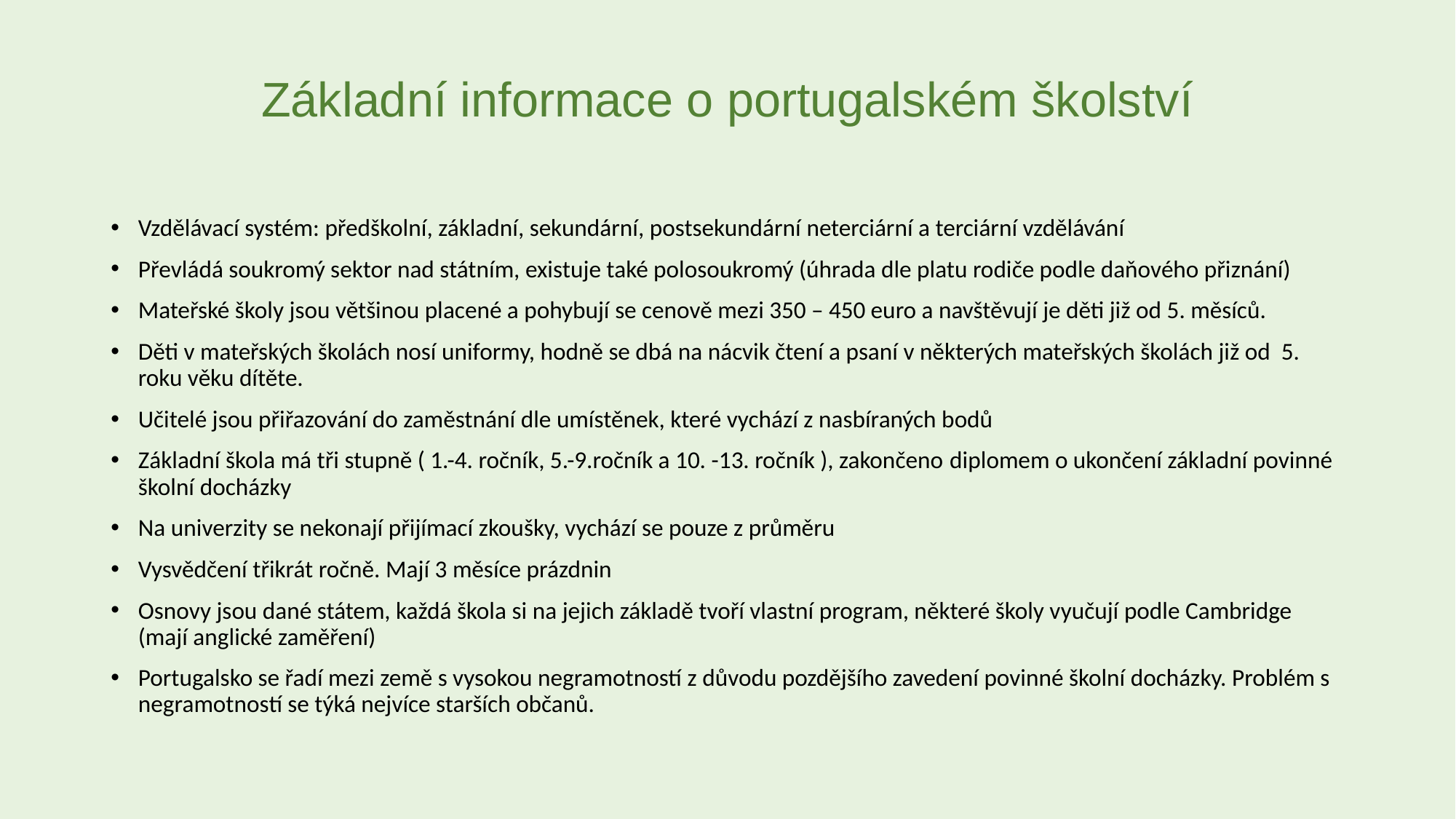

# Základní informace o portugalském školství

Vzdělávací systém: předškolní, základní, sekundární, postsekundární neterciární a terciární vzdělávání
Převládá soukromý sektor nad státním, existuje také polosoukromý (úhrada dle platu rodiče podle daňového přiznání)
Mateřské školy jsou většinou placené a pohybují se cenově mezi 350 – 450 euro a navštěvují je děti již od 5. měsíců.
Děti v mateřských školách nosí uniformy, hodně se dbá na nácvik čtení a psaní v některých mateřských školách již od  5. roku věku dítěte.
Učitelé jsou přiřazování do zaměstnání dle umístěnek, které vychází z nasbíraných bodů
Základní škola má tři stupně ( 1.-4. ročník, 5.-9.ročník a 10. -13. ročník ), zakončeno diplomem o ukončení základní povinné školní docházky
Na univerzity se nekonají přijímací zkoušky, vychází se pouze z průměru
Vysvědčení třikrát ročně. Mají 3 měsíce prázdnin
Osnovy jsou dané státem, každá škola si na jejich základě tvoří vlastní program, některé školy vyučují podle Cambridge (mají anglické zaměření)
Portugalsko se řadí mezi země s vysokou negramotností z důvodu pozdějšího zavedení povinné školní docházky. Problém s negramotností se týká nejvíce starších občanů.